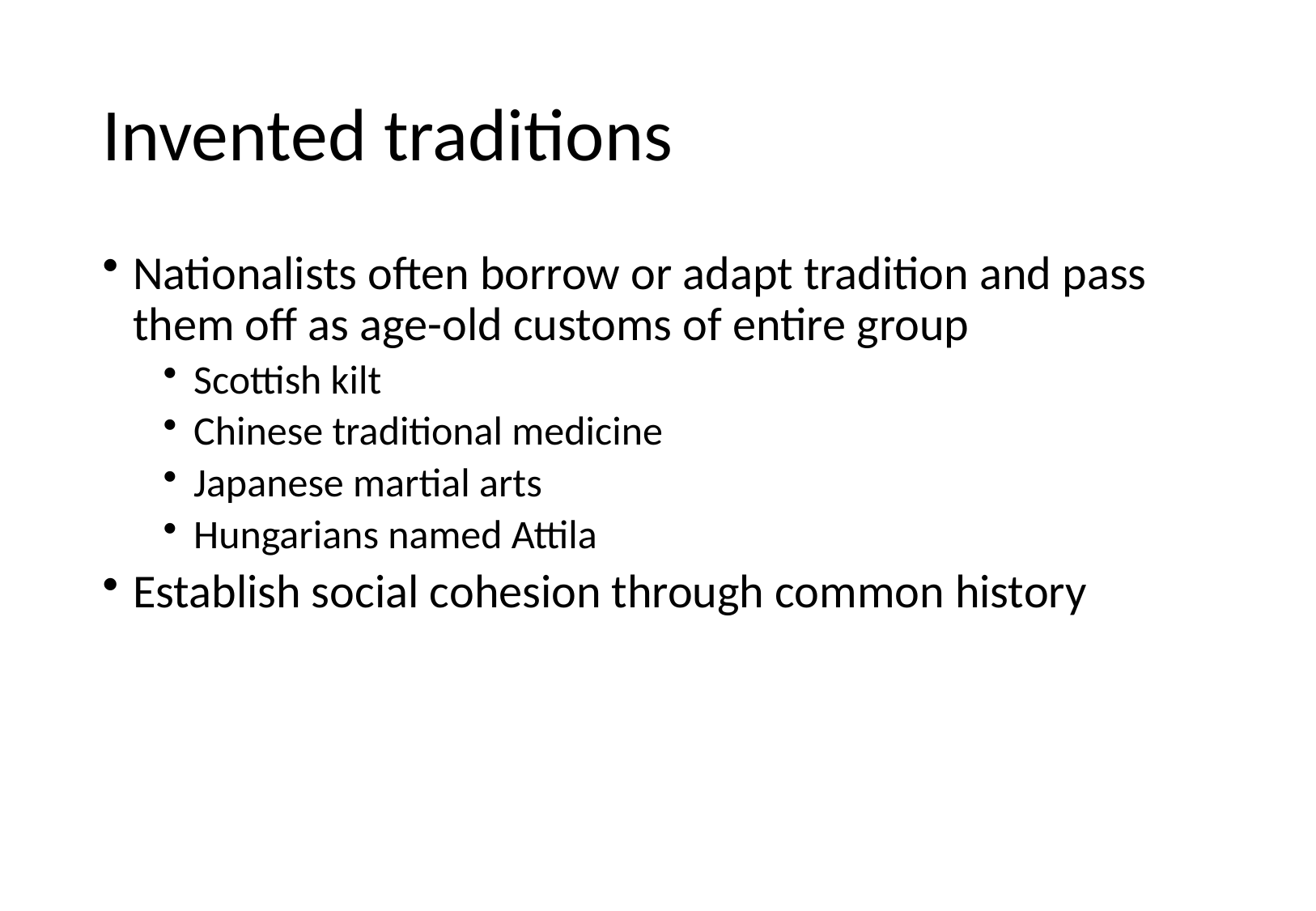

# Invented traditions
Nationalists often borrow or adapt tradition and pass them off as age-old customs of entire group
Scottish kilt
Chinese traditional medicine
Japanese martial arts
Hungarians named Attila
Establish social cohesion through common history